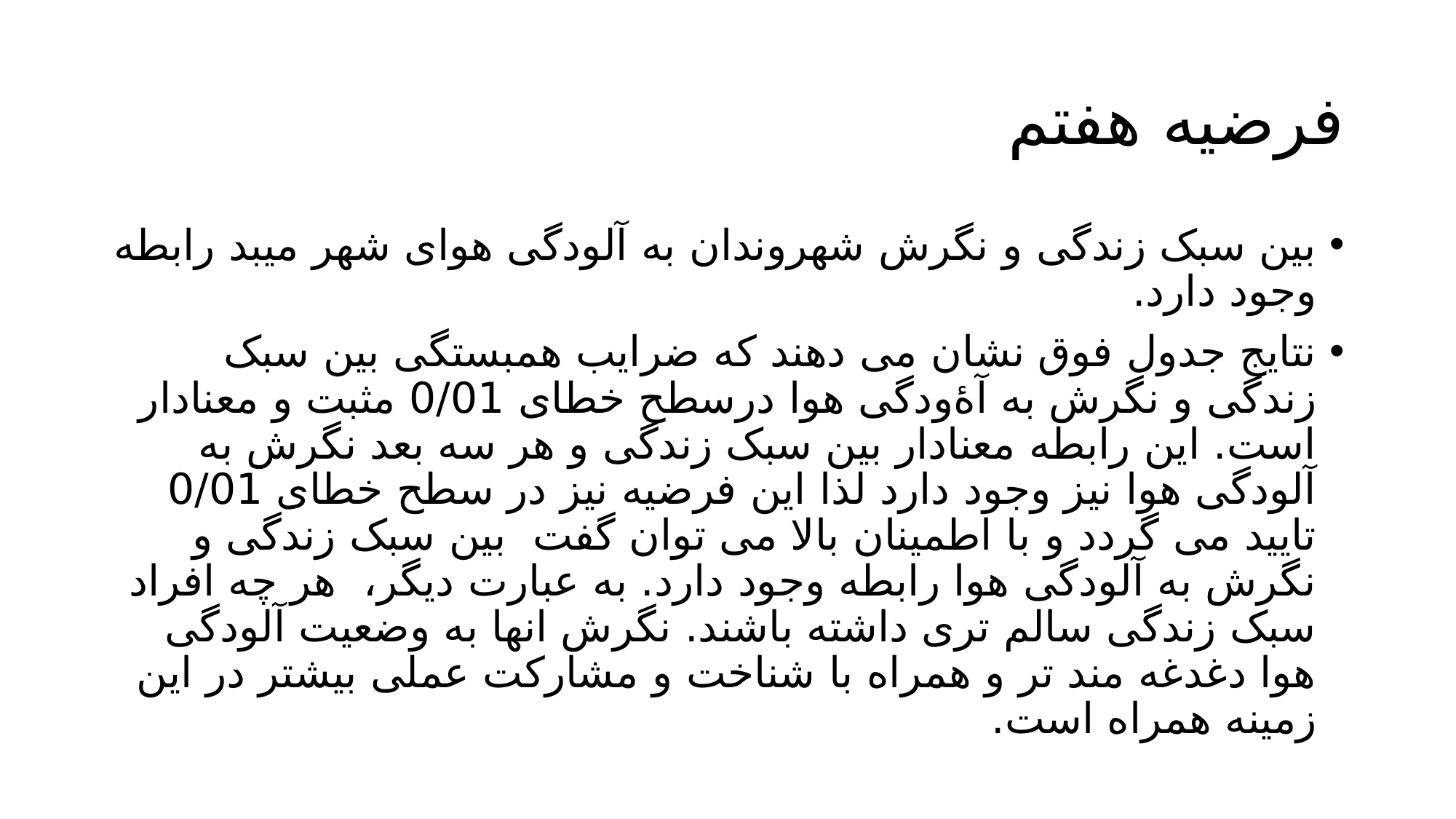

# فرضیه هفتم
بین سبک زندگی و نگرش شهروندان به آلودگی هوای شهر میبد رابطه وجود دارد.
نتایج جدول فوق نشان می دهند که ضرایب همبستگی بین سبک زندگی و نگرش به آۀودگی هوا درسطح خطای 0/01 مثبت و معنادار  است. این رابطه معنادار بین سبک زندگی و هر سه بعد نگرش به آلودگی هوا نیز وجود دارد لذا این فرضیه نیز در سطح خطای 0/01 تایید می گردد و با اطمینان بالا می توان گفت  بین سبک زندگی و نگرش به آلودگی هوا رابطه وجود دارد. به عبارت دیگر،  هر چه افراد سبک زندگی سالم تری داشته باشند. نگرش انها به وضعیت آلودگی هوا دغدغه مند تر و همراه با شناخت و مشارکت عملی بیشتر در این زمینه همراه است.